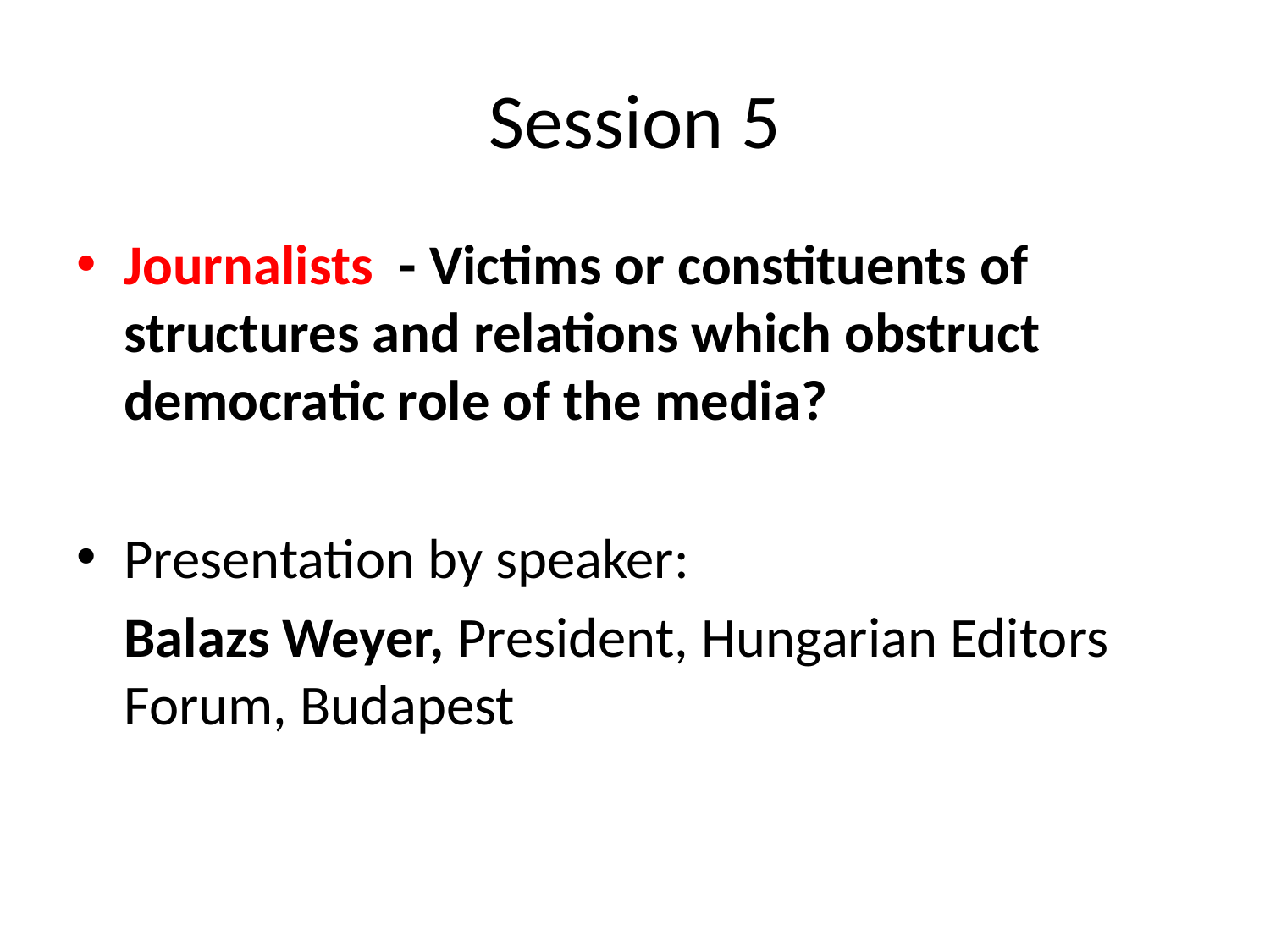

# Session 5
Journalists  - Victims or constituents of structures and relations which obstruct democratic role of the media?

Presentation by speaker:
	Balazs Weyer, President, Hungarian Editors Forum, Budapest